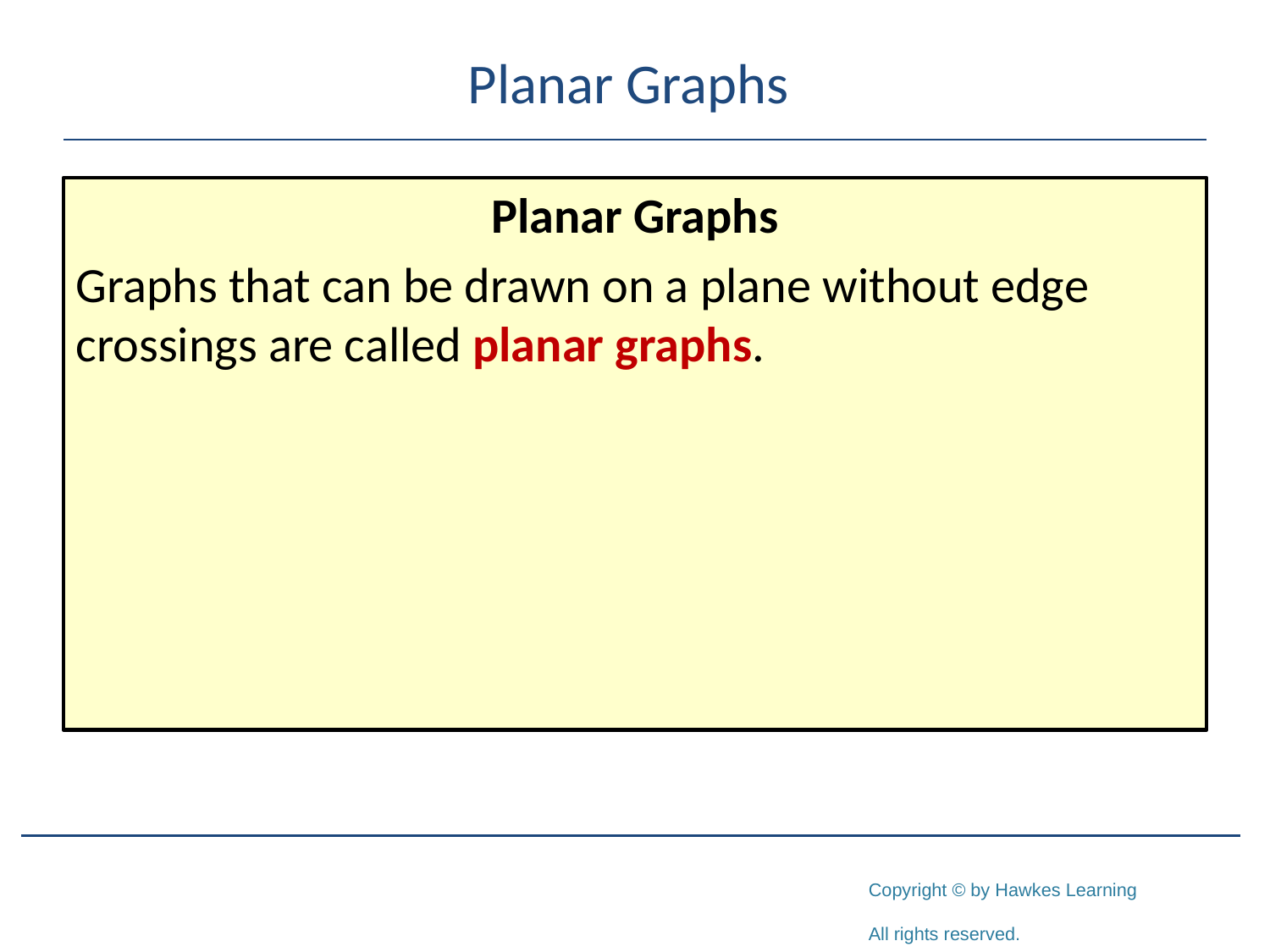

# Planar Graphs
Planar Graphs
Graphs that can be drawn on a plane without edge crossings are called planar graphs.